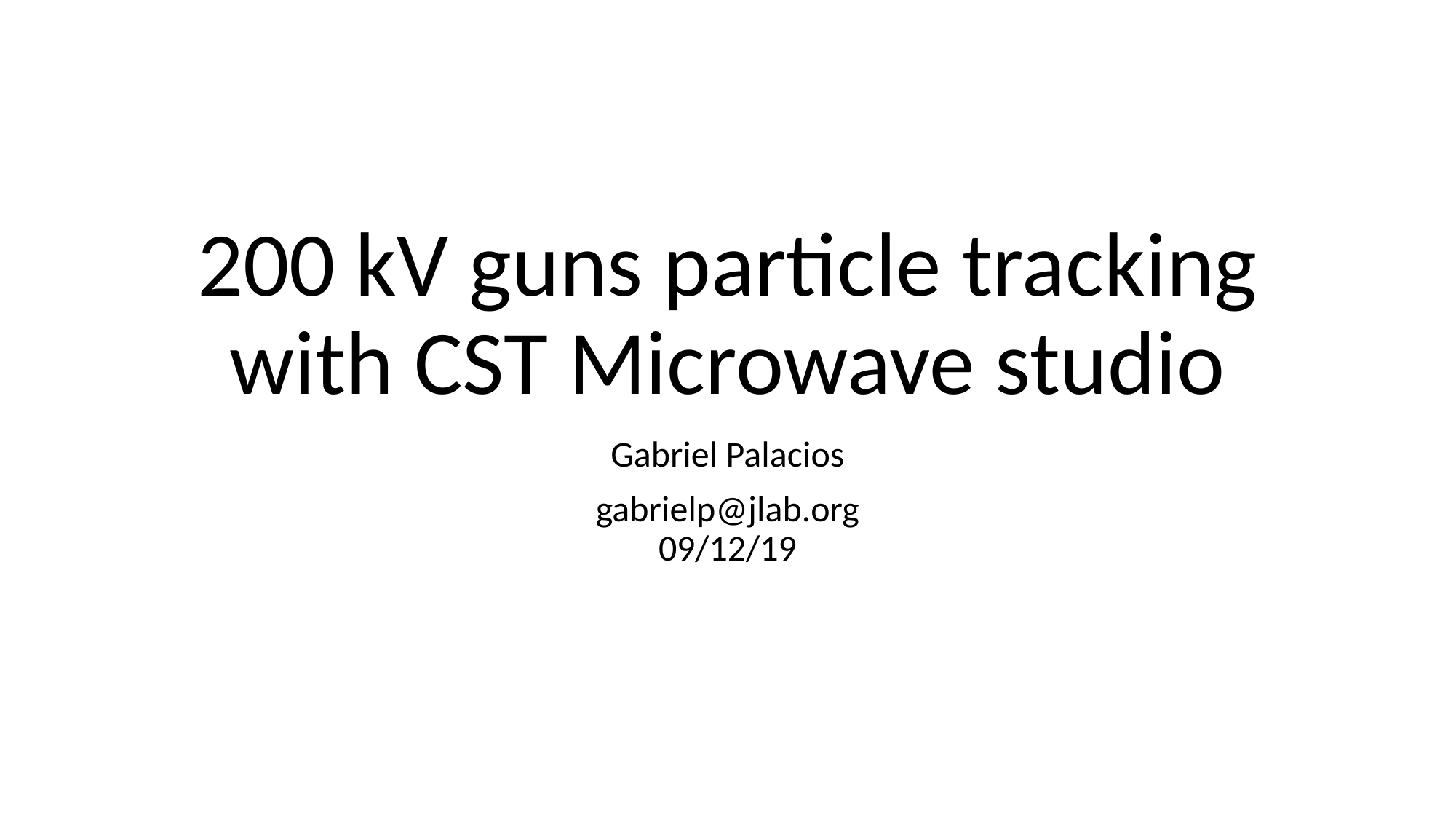

# 200 kV guns particle tracking with CST Microwave studio
Gabriel Palacios
gabrielp@jlab.org
09/12/19